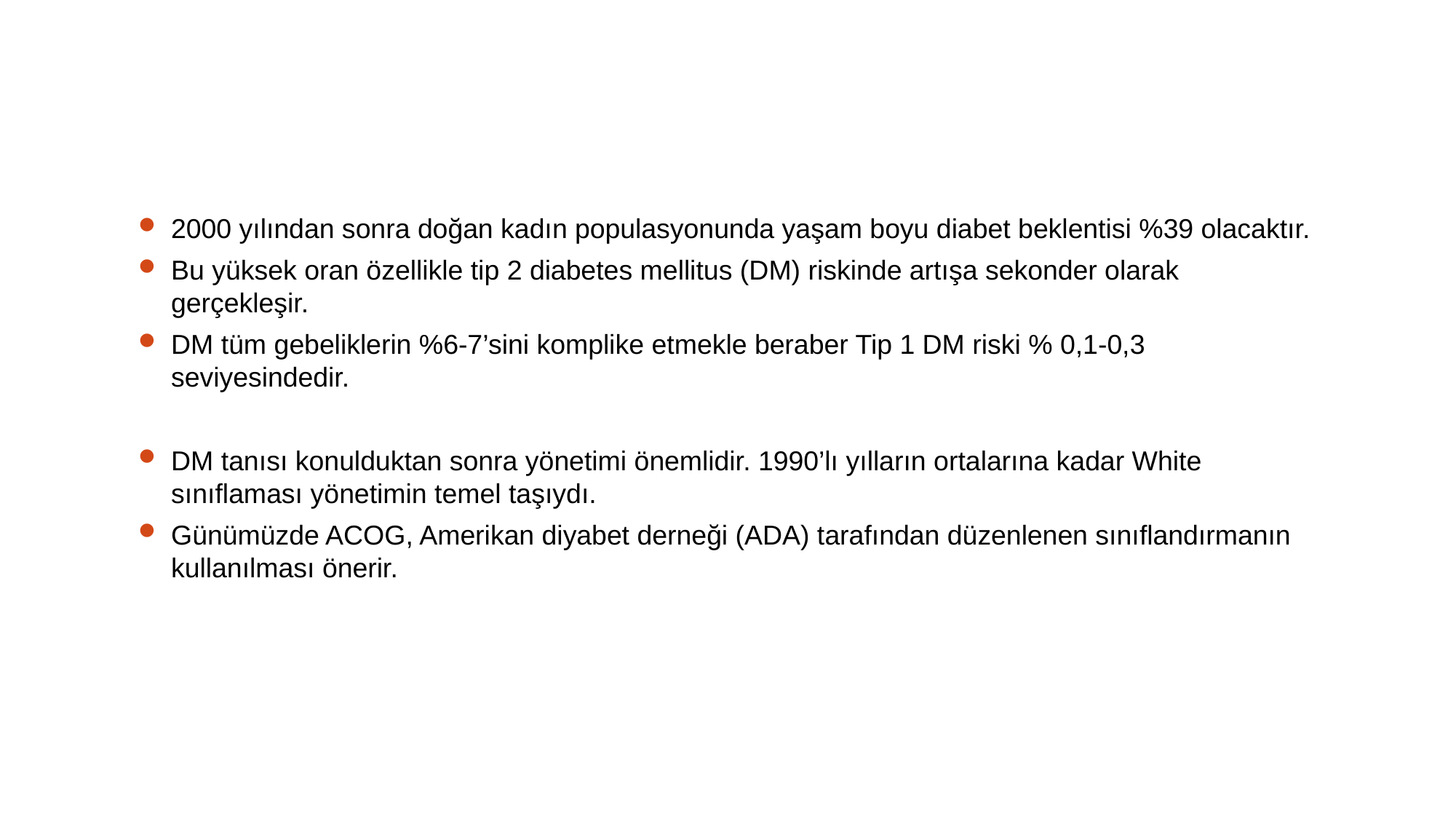

#

2000 yılından sonra doğan kadın populasyonunda yaşam boyu diabet beklentisi %39 olacaktır.
Bu yüksek oran özellikle tip 2 diabetes mellitus (DM) riskinde artışa sekonder olarak gerçekleşir.
DM tüm gebeliklerin %6-7’sini komplike etmekle beraber Tip 1 DM riski % 0,1-0,3 seviyesindedir.

DM tanısı konulduktan sonra yönetimi önemlidir. 1990’lı yılların ortalarına kadar White sınıflaması yönetimin temel taşıydı.
Günümüzde ACOG, Amerikan diyabet derneği (ADA) tarafından düzenlenen sınıflandırmanın kullanılması önerir.